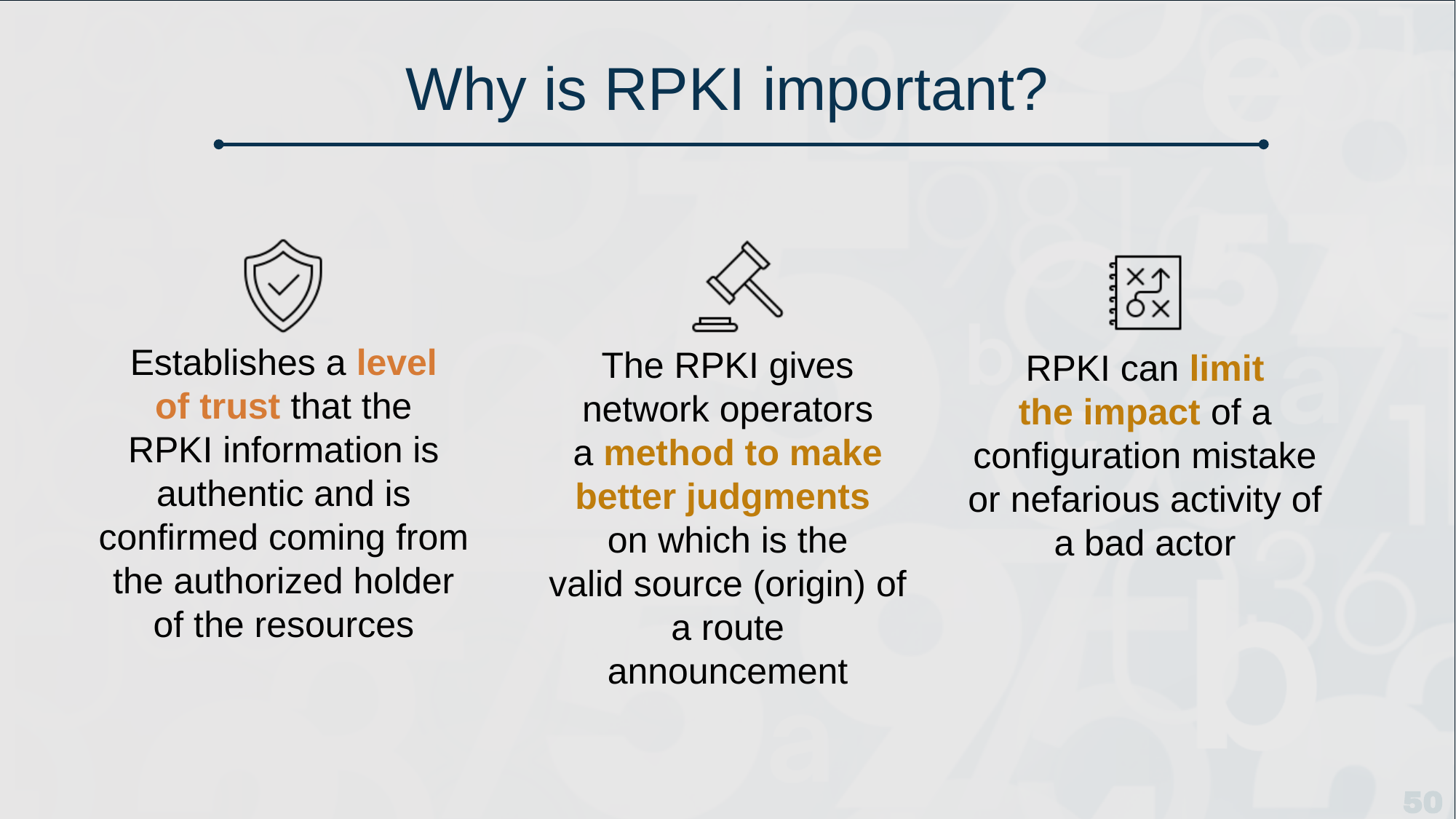

# Why is RPKI important?

Establishes a level of trust that the RPKI information is authentic and is confirmed coming from the authorized holder of the resources
The RPKI gives network operators a method to make better judgments
on which is the valid source (origin) of a route
announcement
RPKI can limit the impact of a configuration mistake or nefarious activity of a bad actor